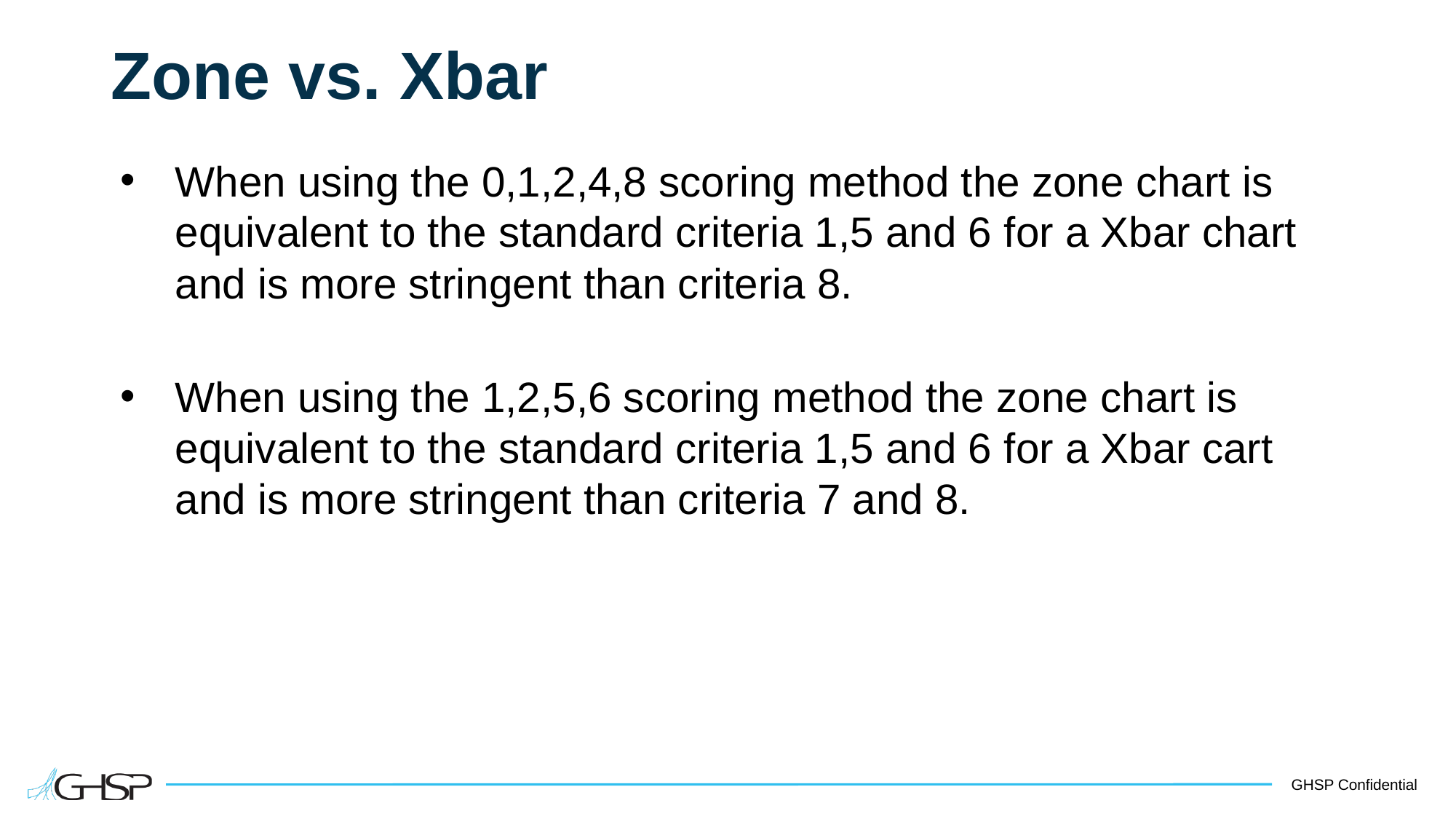

# Zone vs. Xbar
When using the 0,1,2,4,8 scoring method the zone chart is equivalent to the standard criteria 1,5 and 6 for a Xbar chart and is more stringent than criteria 8.

When using the 1,2,5,6 scoring method the zone chart is  equivalent to the standard criteria 1,5 and 6 for a Xbar cart and is more stringent than criteria 7 and 8.